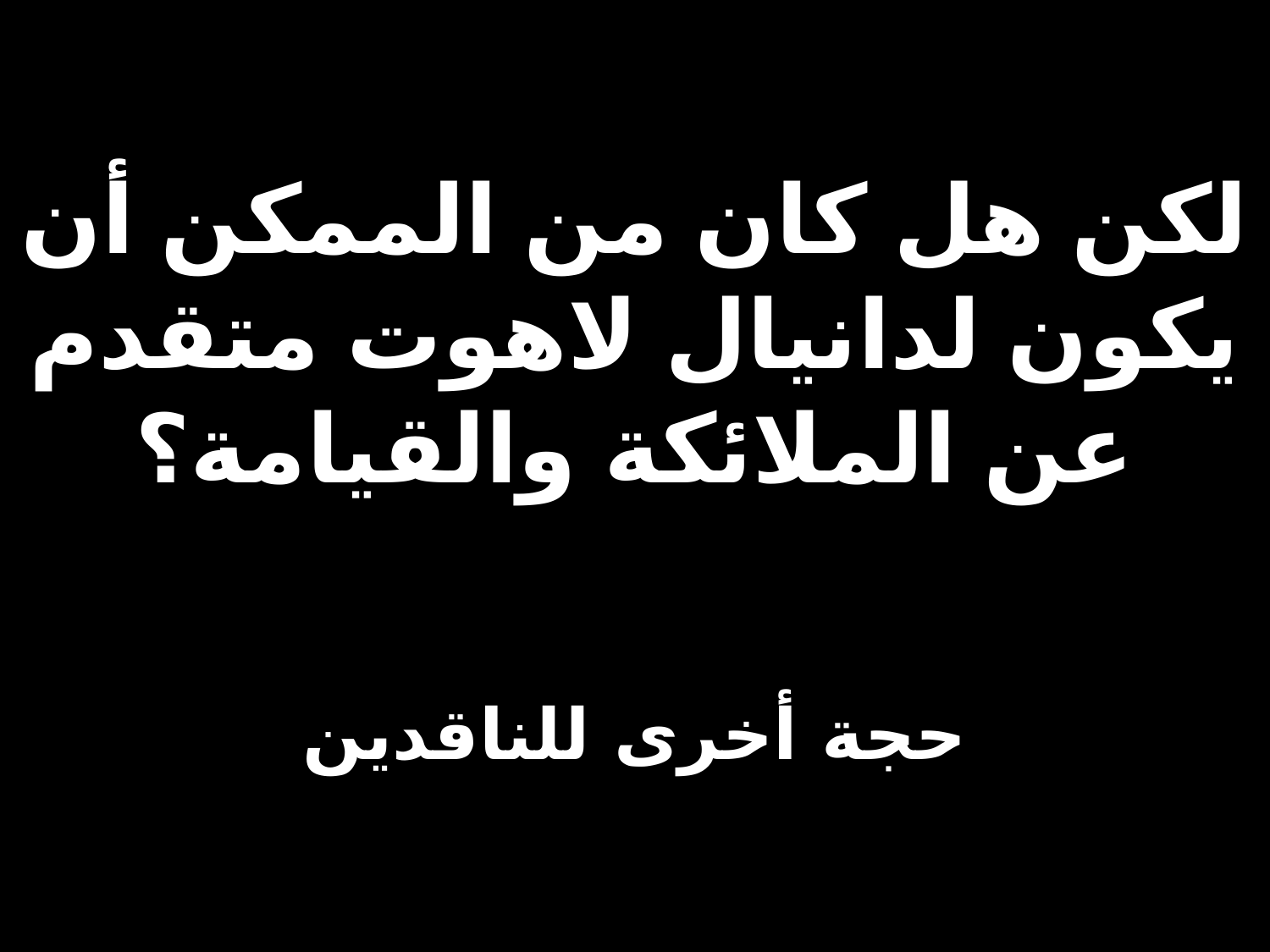

# لكن هل كان من الممكن أن يكون لدانيال لاهوت متقدم عن الملائكة والقيامة؟
حجة أخرى للناقدين